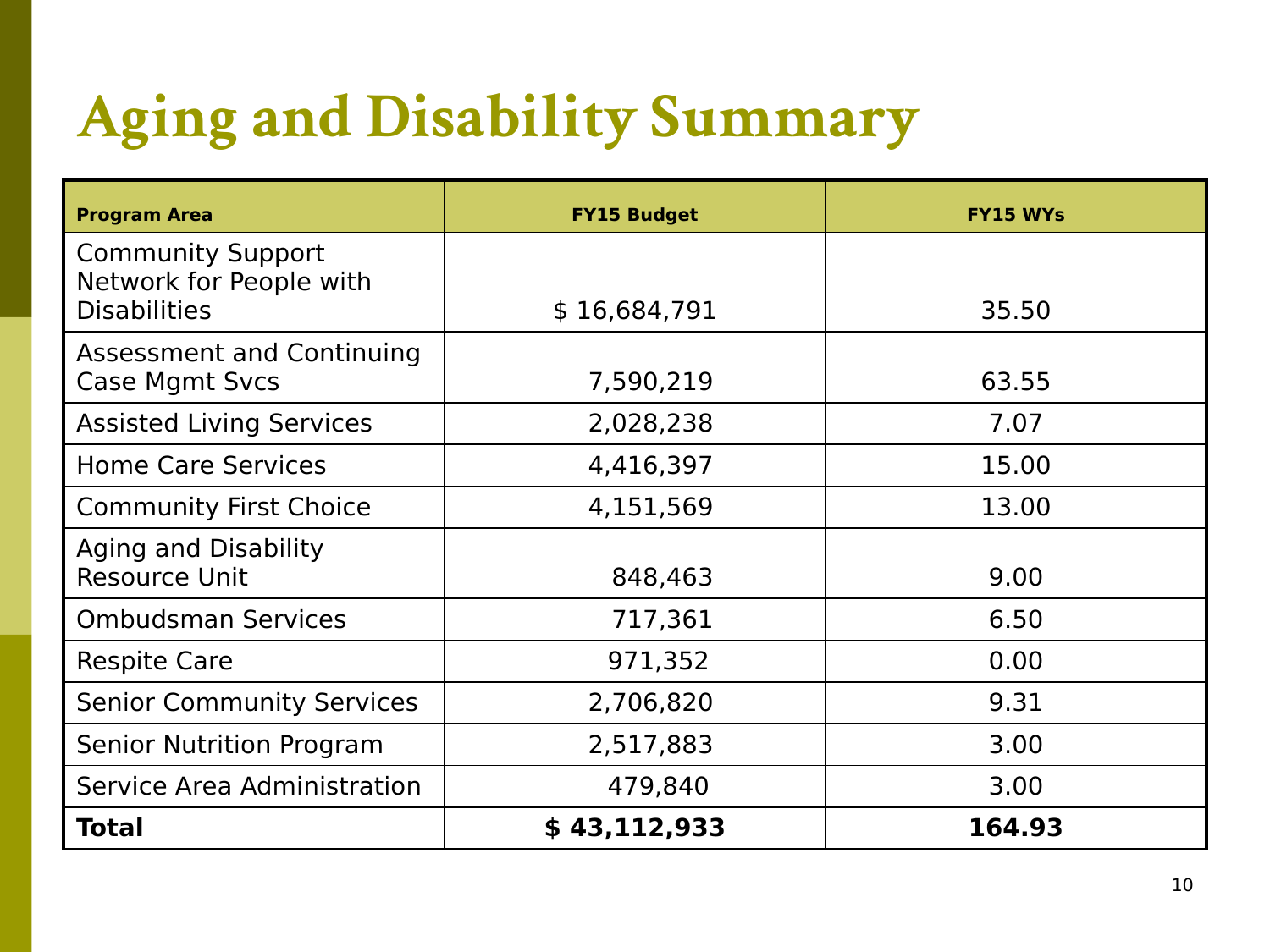

# Aging and Disability Summary
| Program Area | FY15 Budget | FY15 WYs |
| --- | --- | --- |
| Community Support Network for People with Disabilities | $ 16,684,791 | 35.50 |
| Assessment and Continuing Case Mgmt Svcs | 7,590,219 | 63.55 |
| Assisted Living Services | 2,028,238 | 7.07 |
| Home Care Services | 4,416,397 | 15.00 |
| Community First Choice | 4,151,569 | 13.00 |
| Aging and Disability Resource Unit | 848,463 | 9.00 |
| Ombudsman Services | 717,361 | 6.50 |
| Respite Care | 971,352 | 0.00 |
| Senior Community Services | 2,706,820 | 9.31 |
| Senior Nutrition Program | 2,517,883 | 3.00 |
| Service Area Administration | 479,840 | 3.00 |
| Total | $ 43,112,933 | 164.93 |
10